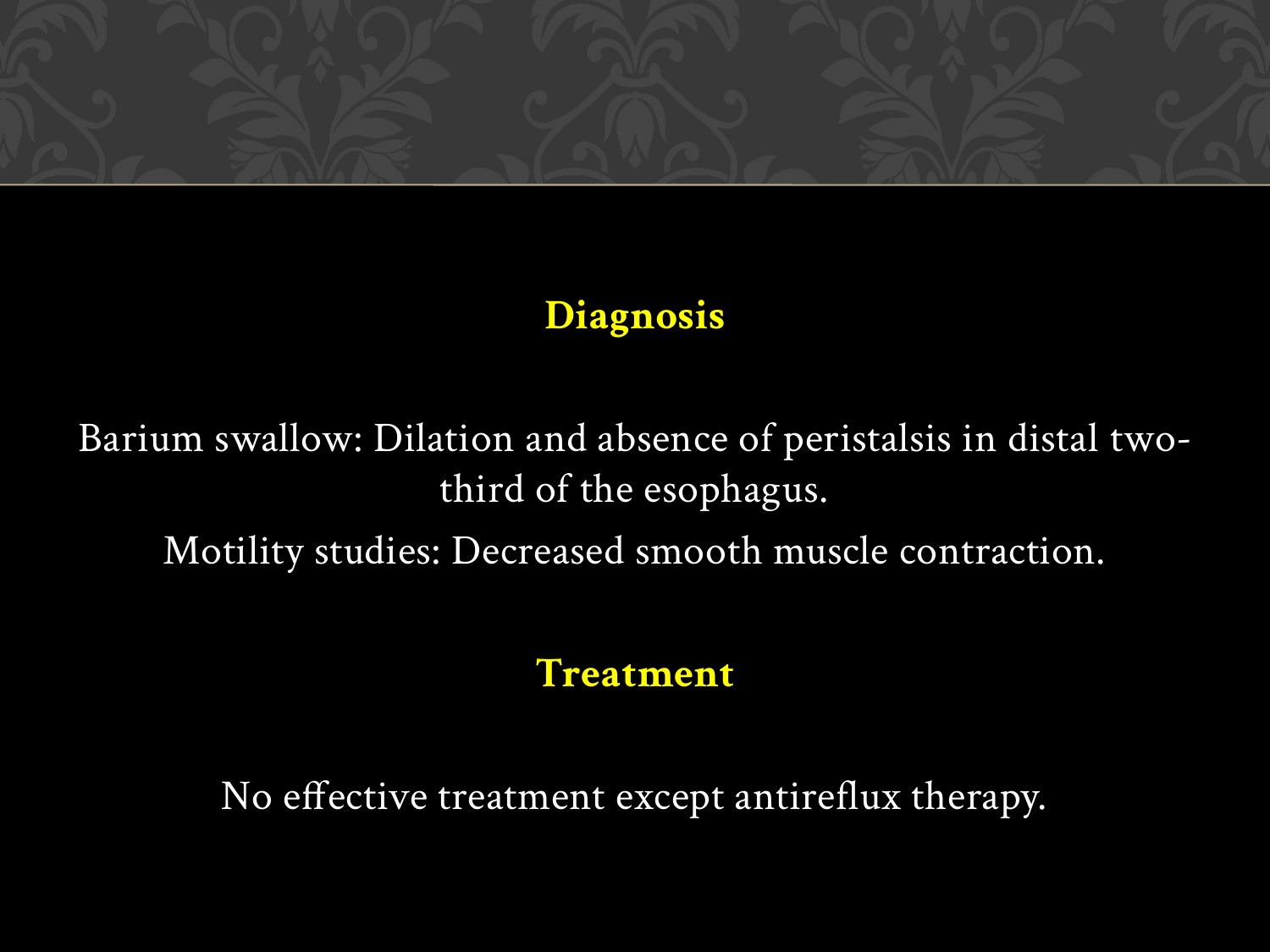

Diagnosis

Barium swallow: Dilation and absence of peristalsis in distal two-third of the esophagus.
Motility studies: Decreased smooth muscle contraction.

Treatment

No effective treatment except antireflux therapy.